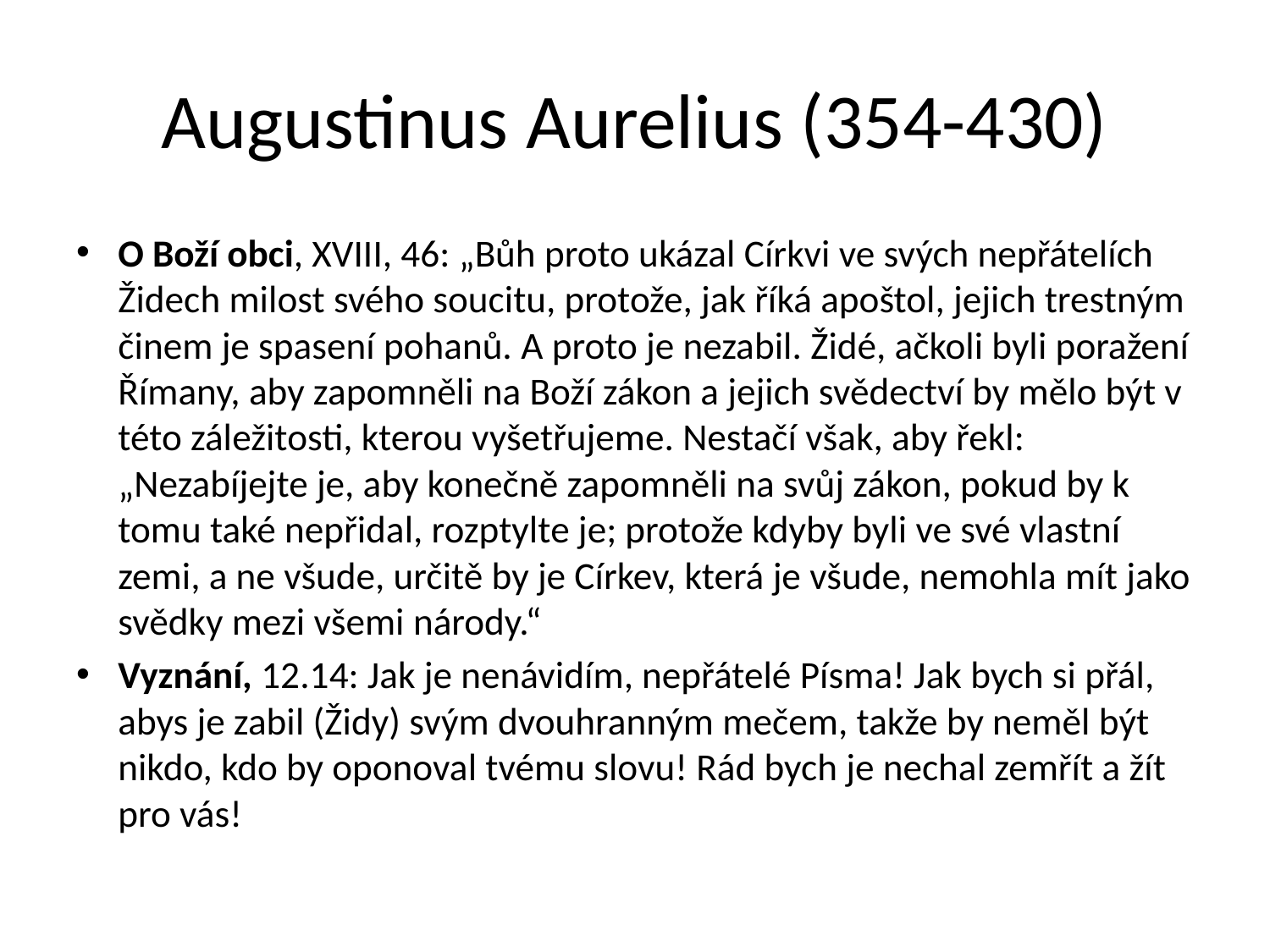

# Augustinus Aurelius (354-430)
O Boží obci, XVIII, 46: „Bůh proto ukázal Církvi ve svých nepřátelích Židech milost svého soucitu, protože, jak říká apoštol, jejich trestným činem je spasení pohanů. A proto je nezabil. Židé, ačkoli byli poražení Římany, aby zapomněli na Boží zákon a jejich svědectví by mělo být v této záležitosti, kterou vyšetřujeme. Nestačí však, aby řekl: „Nezabíjejte je, aby konečně zapomněli na svůj zákon, pokud by k tomu také nepřidal, rozptylte je; protože kdyby byli ve své vlastní zemi, a ne všude, určitě by je Církev, která je všude, nemohla mít jako svědky mezi všemi národy.“
Vyznání, 12.14: Jak je nenávidím, nepřátelé Písma! Jak bych si přál, abys je zabil (Židy) svým dvouhranným mečem, takže by neměl být nikdo, kdo by oponoval tvému slovu! Rád bych je nechal zemřít a žít pro vás!